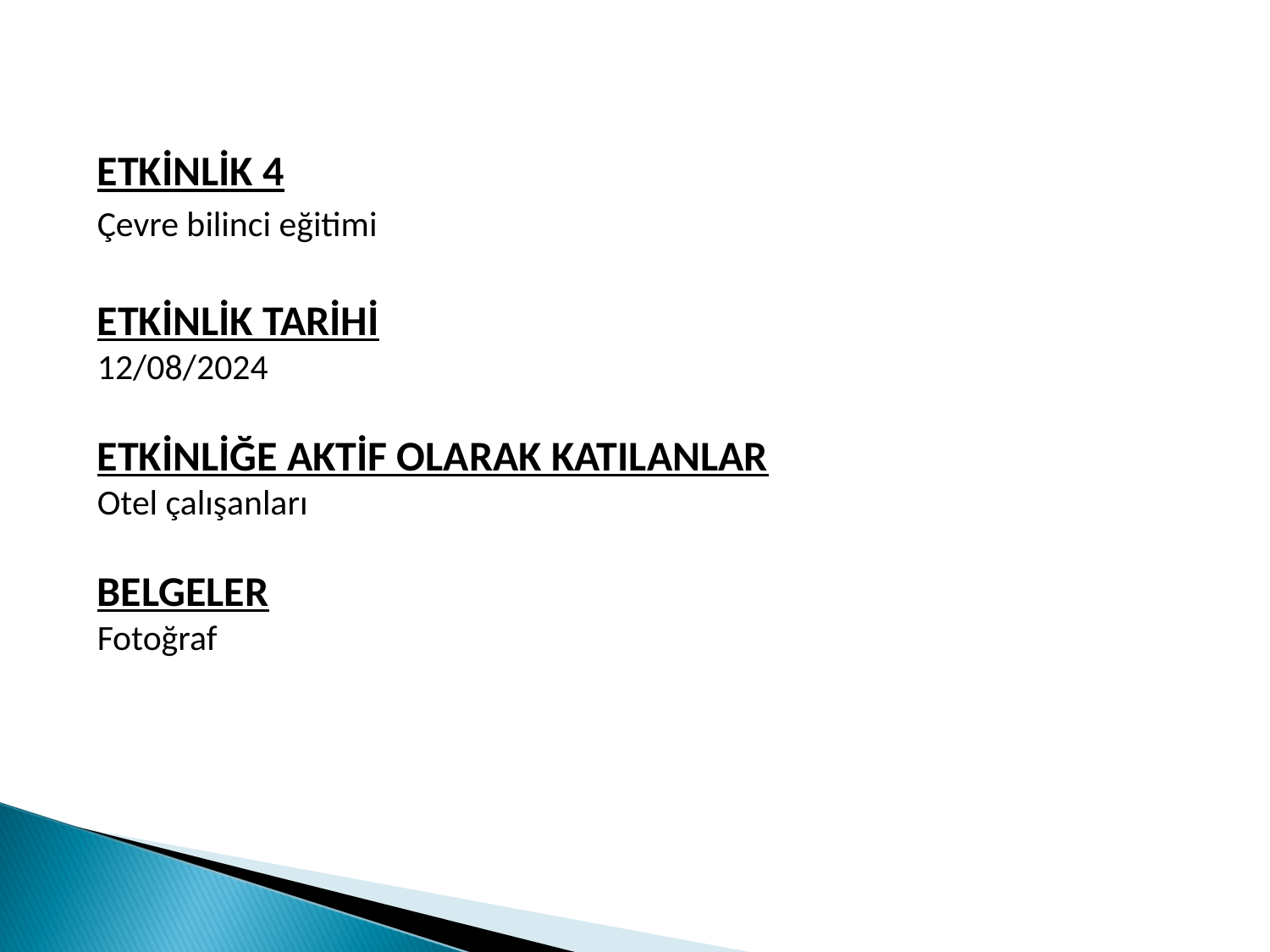

ETKİNLİK 4
Çevre bilinci eğitimi

ETKİNLİK TARİHİ
12/08/2024

ETKİNLİĞE AKTİF OLARAK KATILANLAR
Otel çalışanları

BELGELER
Fotoğraf